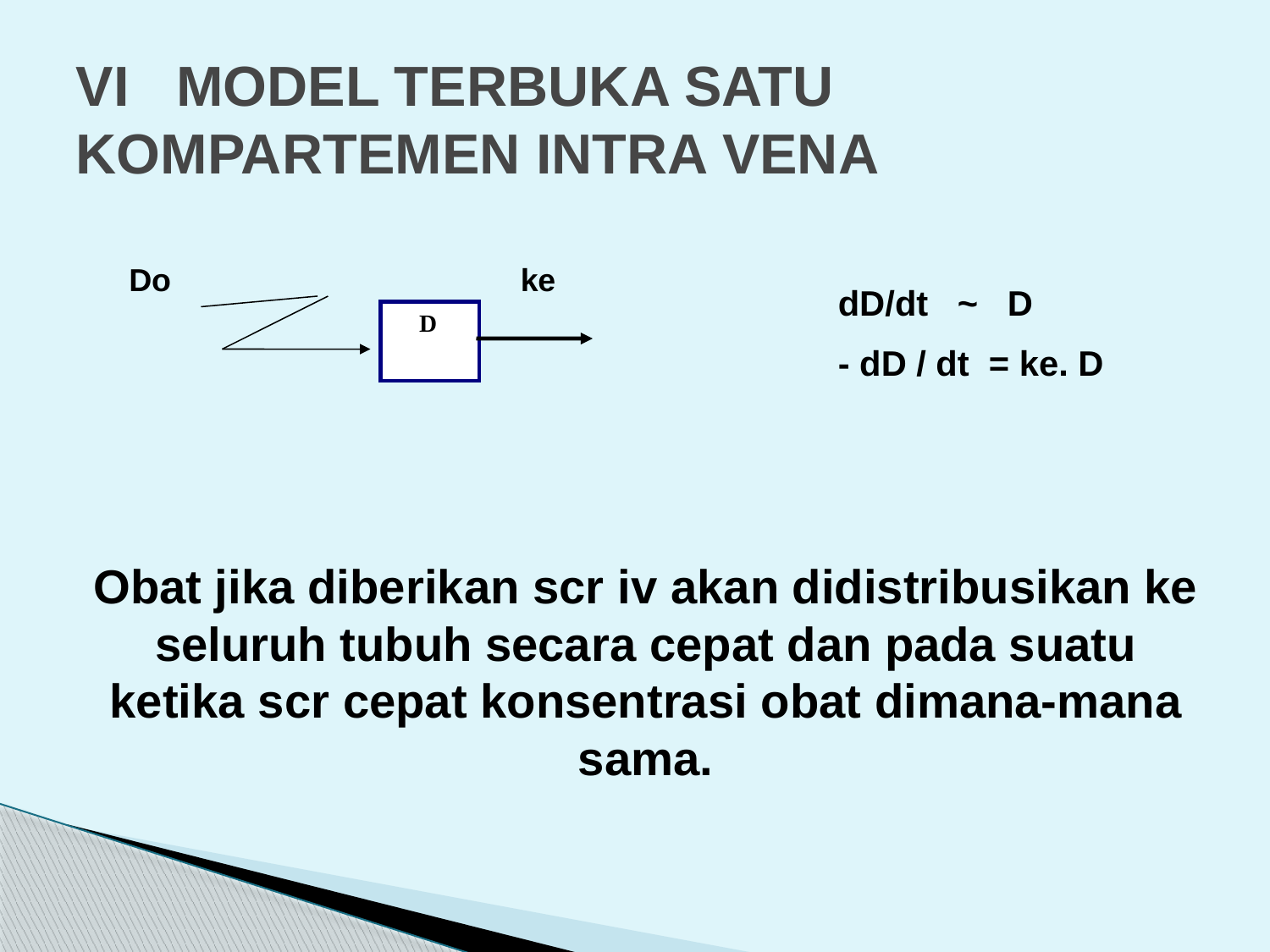

# VI   MODEL TERBUKA SATU KOMPARTEMEN INTRA VENA

Do
ke
dD/dt   ~   D
- dD / dt  = ke. D

     D

Obat jika diberikan scr iv akan didistribusikan ke seluruh tubuh secara cepat dan pada suatu ketika scr cepat konsentrasi obat dimana-mana sama.